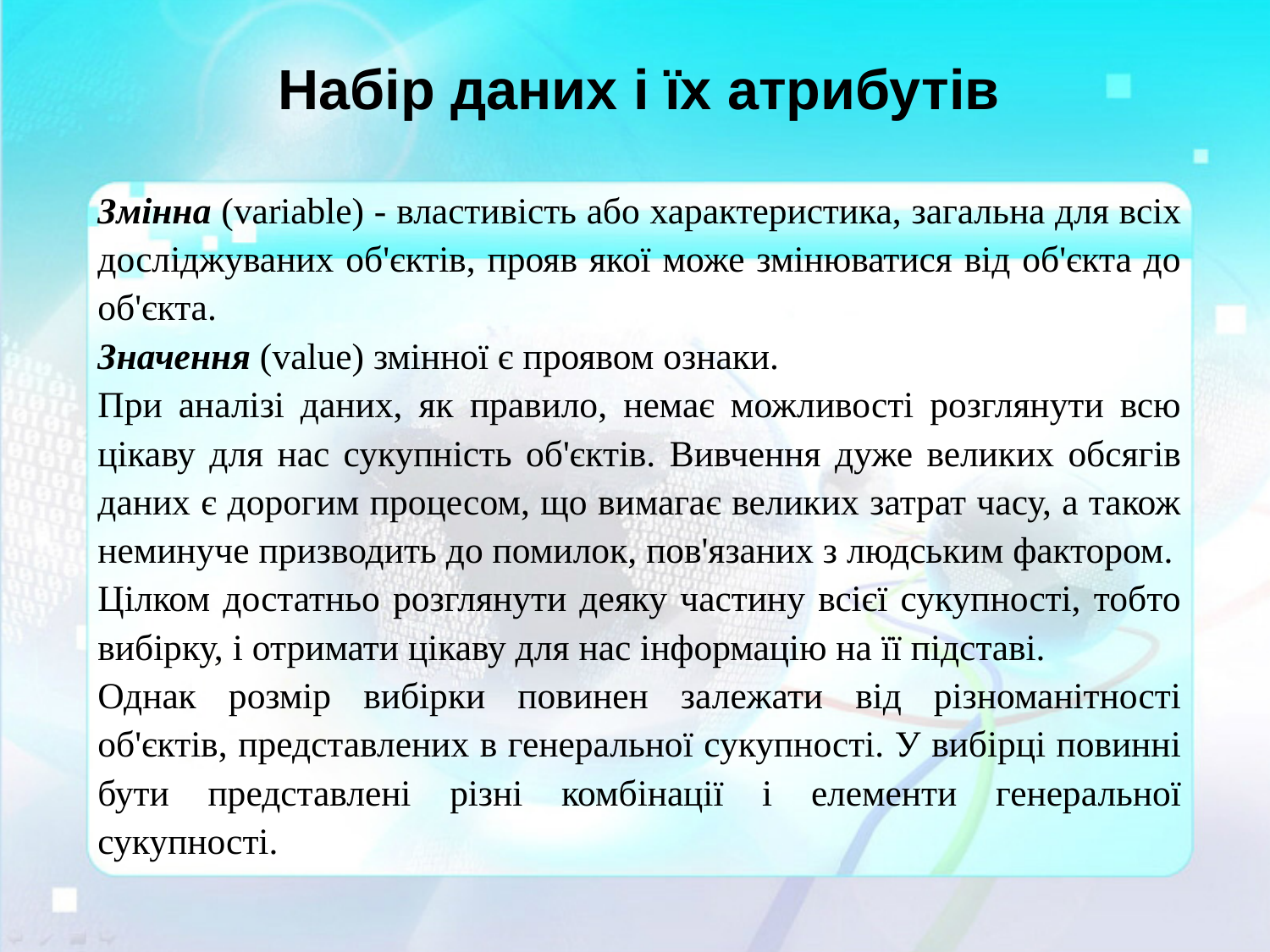

# Набір даних і їх атрибутів
Змінна (variable) - властивість або характеристика, загальна для всіх досліджуваних об'єктів, прояв якої може змінюватися від об'єкта до об'єкта.
Значення (value) змінної є проявом ознаки.
При аналізі даних, як правило, немає можливості розглянути всю цікаву для нас сукупність об'єктів. Вивчення дуже великих обсягів даних є дорогим процесом, що вимагає великих затрат часу, а також неминуче призводить до помилок, пов'язаних з людським фактором.
Цілком достатньо розглянути деяку частину всієї сукупності, тобто вибірку, і отримати цікаву для нас інформацію на її підставі.
Однак розмір вибірки повинен залежати від різноманітності об'єктів, представлених в генеральної сукупності. У вибірці повинні бути представлені різні комбінації і елементи генеральної сукупності.